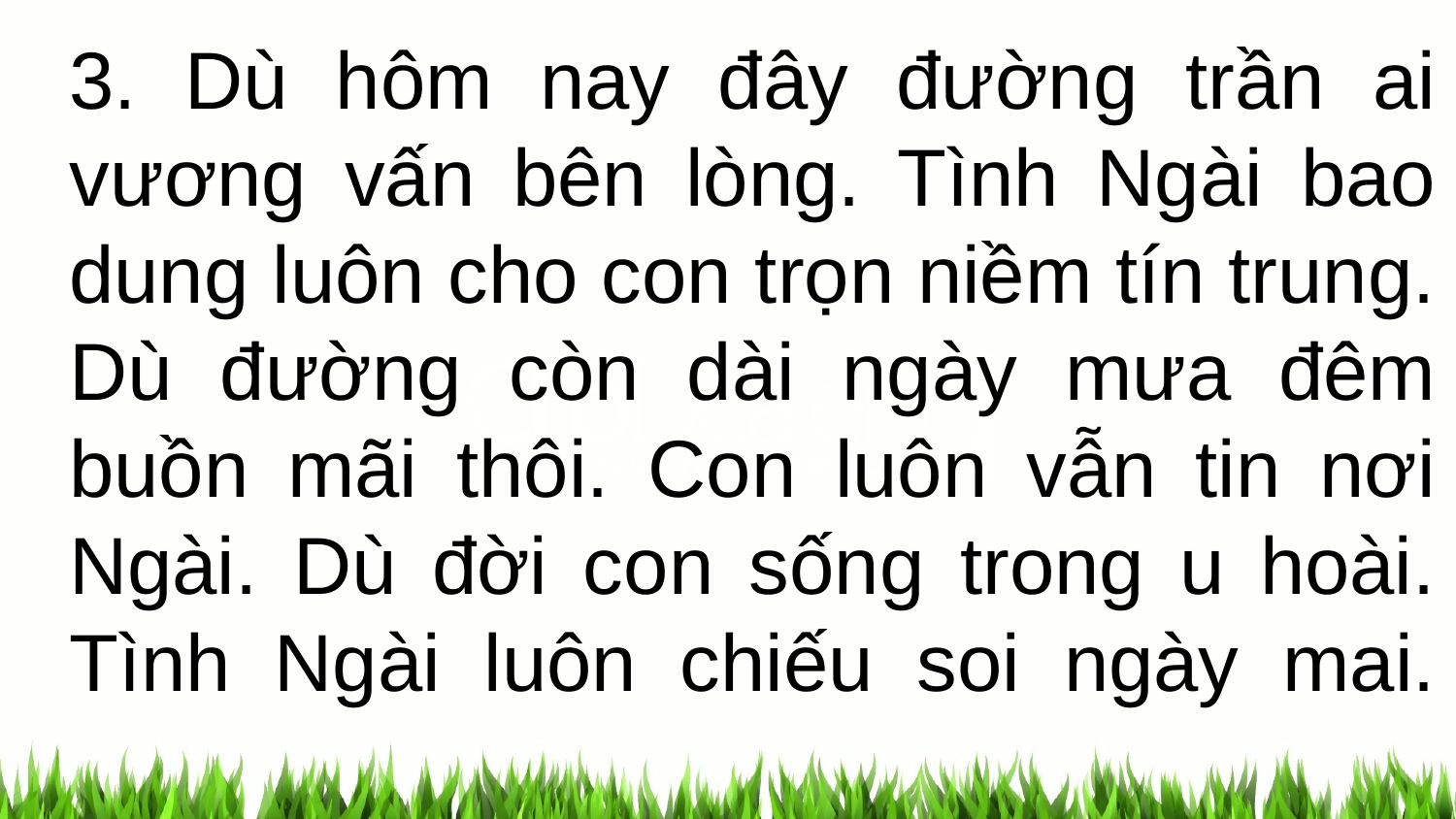

3. Dù hôm nay đây đường trần ai vương vấn bên lòng. Tình Ngài bao dung luôn cho con trọn niềm tín trung. Dù đường còn dài ngày mưa đêm buồn mãi thôi. Con luôn vẫn tin nơi Ngài. Dù đời con sống trong u hoài. Tình Ngài luôn chiếu soi ngày mai.